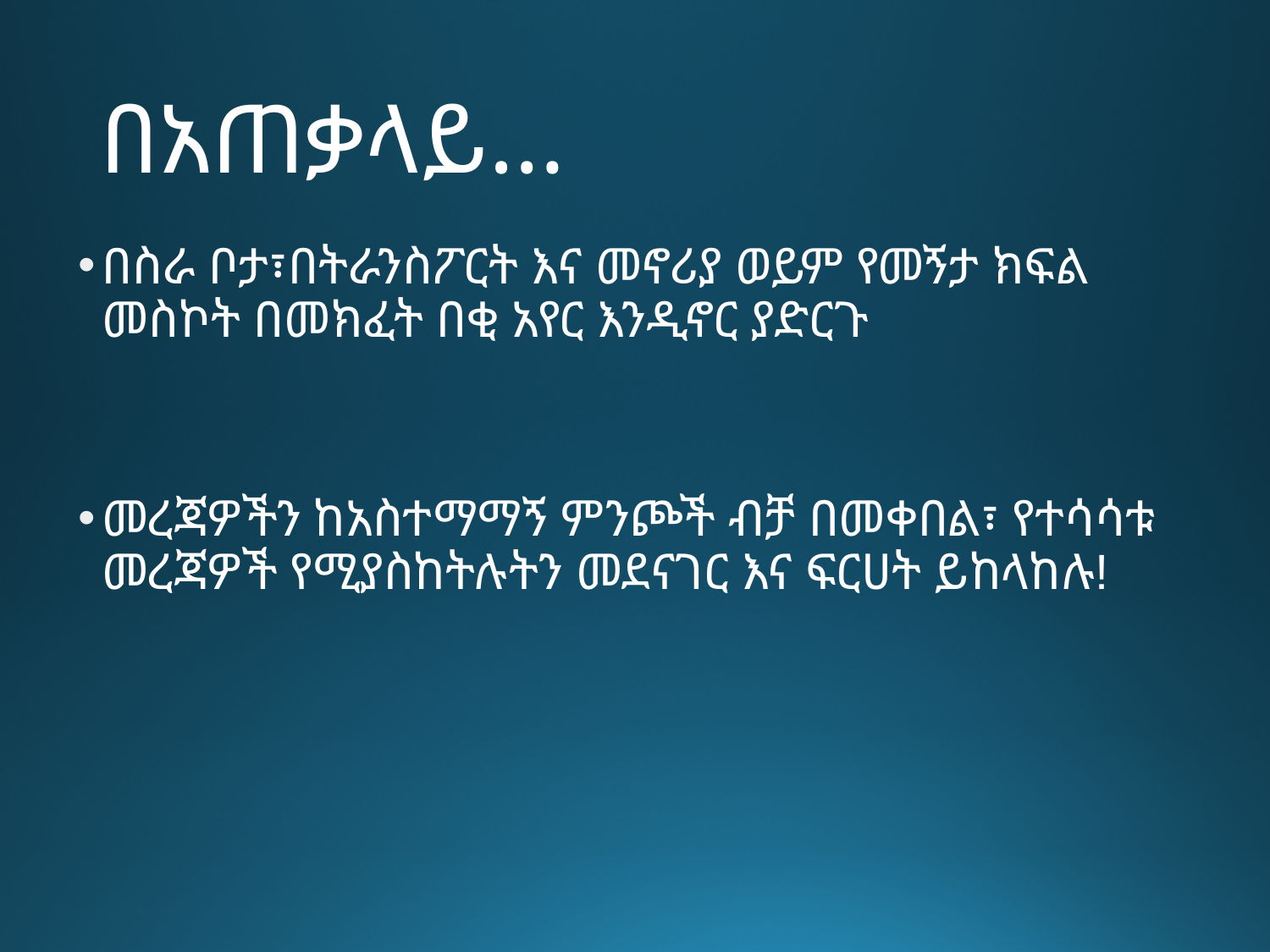

# በአጠቃላይ…
በስራ ቦታ፣በትራንስፖርት እና መኖሪያ ወይም የመኝታ ክፍል መስኮት በመክፈት በቂ አየር እንዲኖር ያድርጉ

መረጃዎችን ከአስተማማኝ ምንጮች ብቻ በመቀበል፣ የተሳሳቱ መረጃዎች የሚያስከትሉትን መደናገር እና ፍርሀት ይከላከሉ!